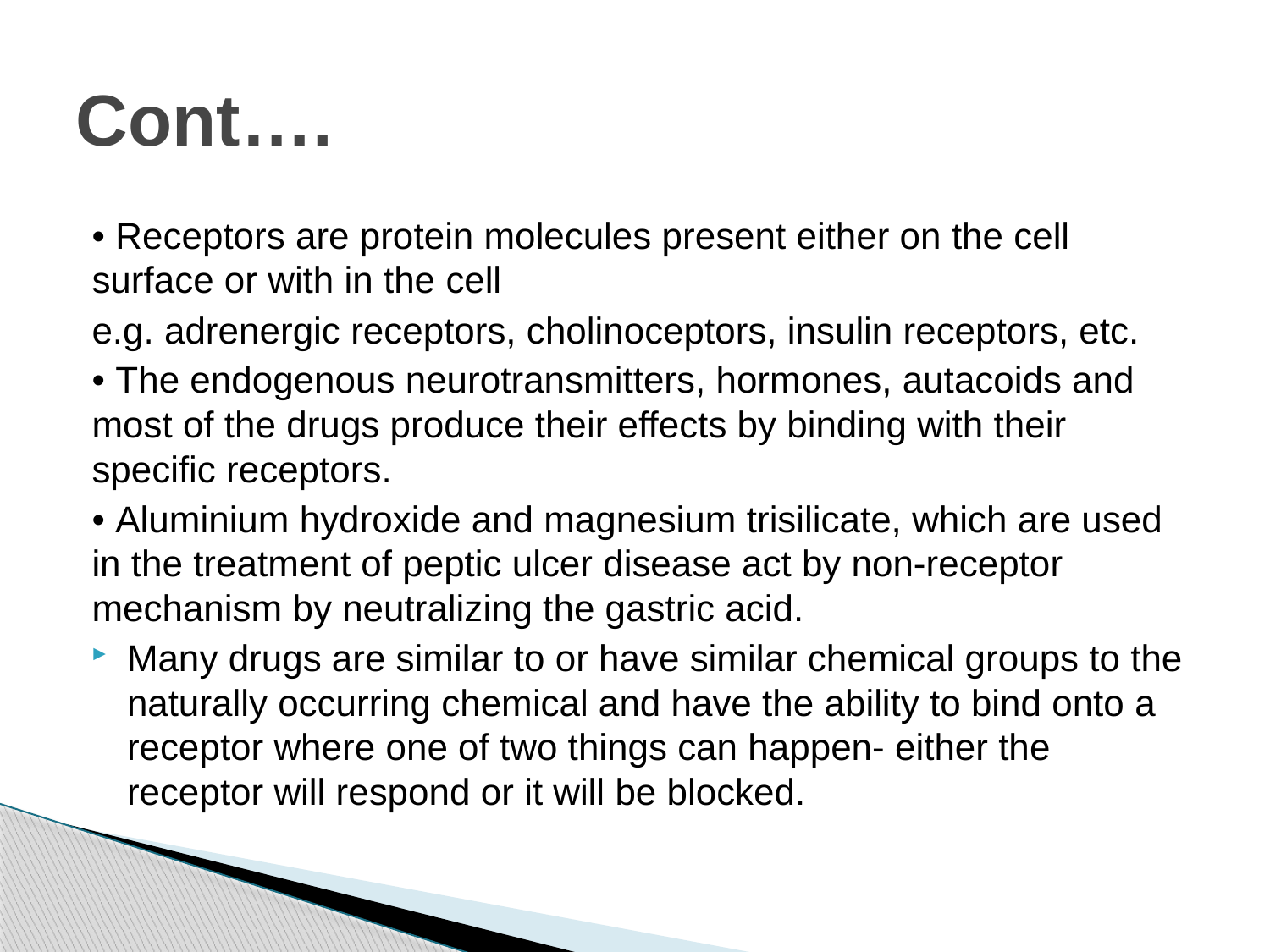

# Cont….
• Receptors are protein molecules present either on the cell surface or with in the cell
e.g. adrenergic receptors, cholinoceptors, insulin receptors, etc.
• The endogenous neurotransmitters, hormones, autacoids and most of the drugs produce their effects by binding with their specific receptors.
• Aluminium hydroxide and magnesium trisilicate, which are used in the treatment of peptic ulcer disease act by non-receptor mechanism by neutralizing the gastric acid.
Many drugs are similar to or have similar chemical groups to the naturally occurring chemical and have the ability to bind onto a receptor where one of two things can happen- either the receptor will respond or it will be blocked.